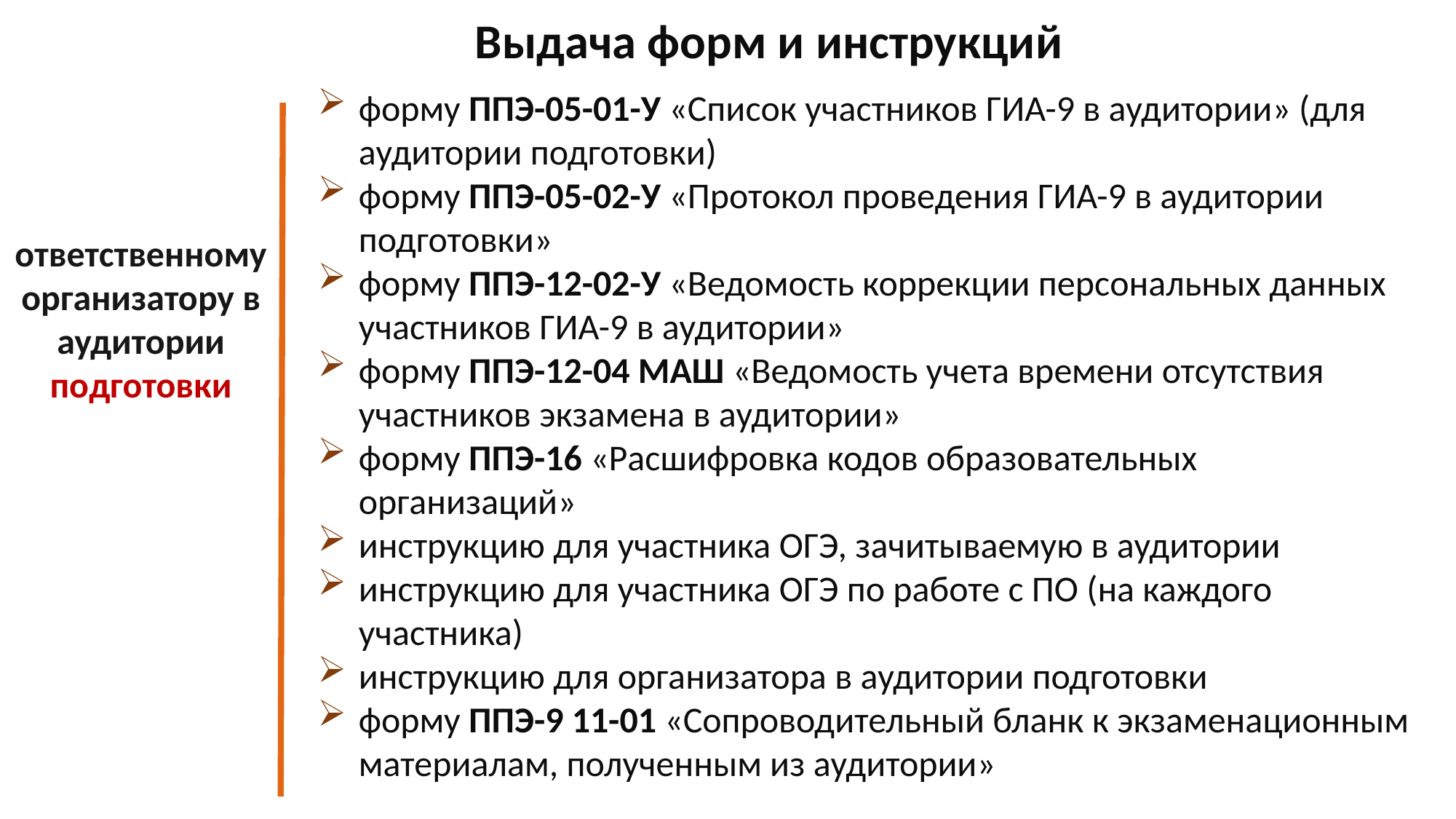

Выдача форм и инструкций
форму ППЭ-05-01-У «Список участников ГИА-9 в аудитории» (для аудитории подготовки)
форму ППЭ-05-02-У «Протокол проведения ГИА-9 в аудитории подготовки»
форму ППЭ-12-02-У «Ведомость коррекции персональных данных участников ГИА-9 в аудитории»
форму ППЭ-12-04 МАШ «Ведомость учета времени отсутствия участников экзамена в аудитории»
форму ППЭ-16 «Расшифровка кодов образовательных организаций»
инструкцию для участника ОГЭ, зачитываемую в аудитории
инструкцию для участника ОГЭ по работе с ПО (на каждого участника)
инструкцию для организатора в аудитории подготовки
форму ППЭ-9 11-01 «Сопроводительный бланк к экзаменационным материалам, полученным из аудитории»
ответственному организатору в аудитории подготовки